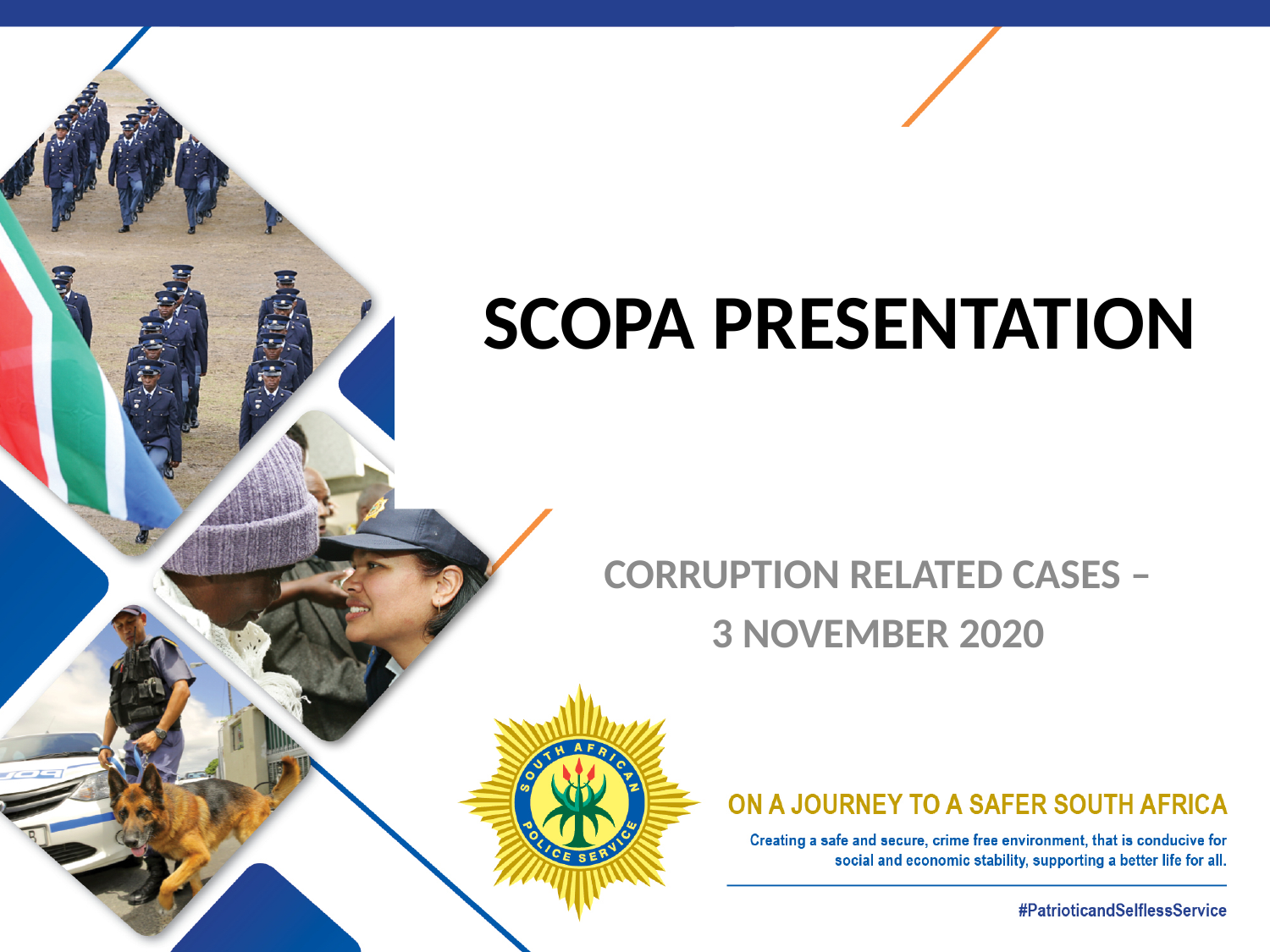

# SCOPA PRESENTATION
CORRUPTION RELATED CASES –
3 NOVEMBER 2020